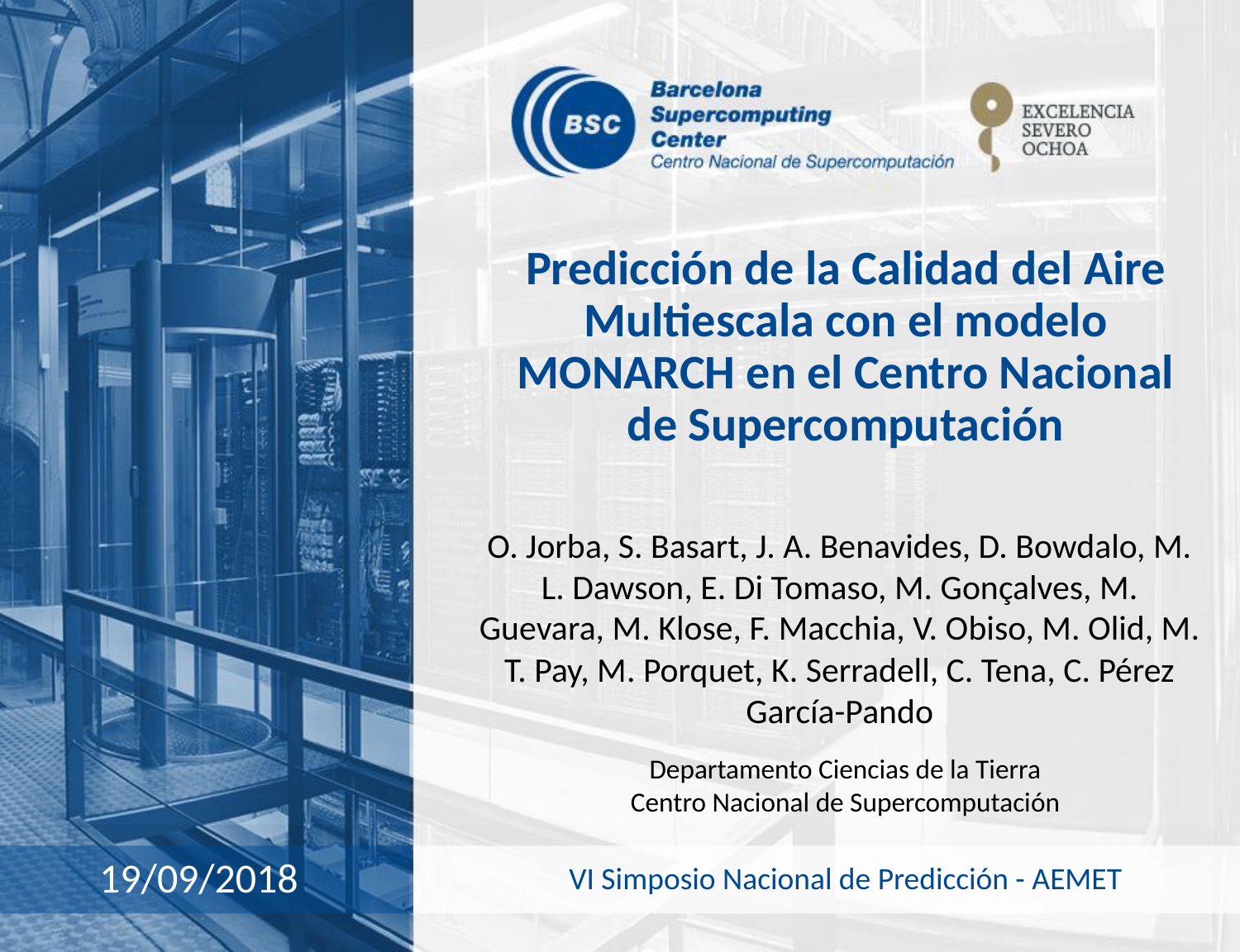

# Predicción de la Calidad del Aire Multiescala con el modelo MONARCH en el Centro Nacional de Supercomputación
O. Jorba, S. Basart, J. A. Benavides, D. Bowdalo, M. L. Dawson, E. Di Tomaso, M. Gonçalves, M. Guevara, M. Klose, F. Macchia, V. Obiso, M. Olid, M. T. Pay, M. Porquet, K. Serradell, C. Tena, C. Pérez García-Pando
Departamento Ciencias de la Tierra
Centro Nacional de Supercomputación
VI Simposio Nacional de Predicción - AEMET
19/09/2018